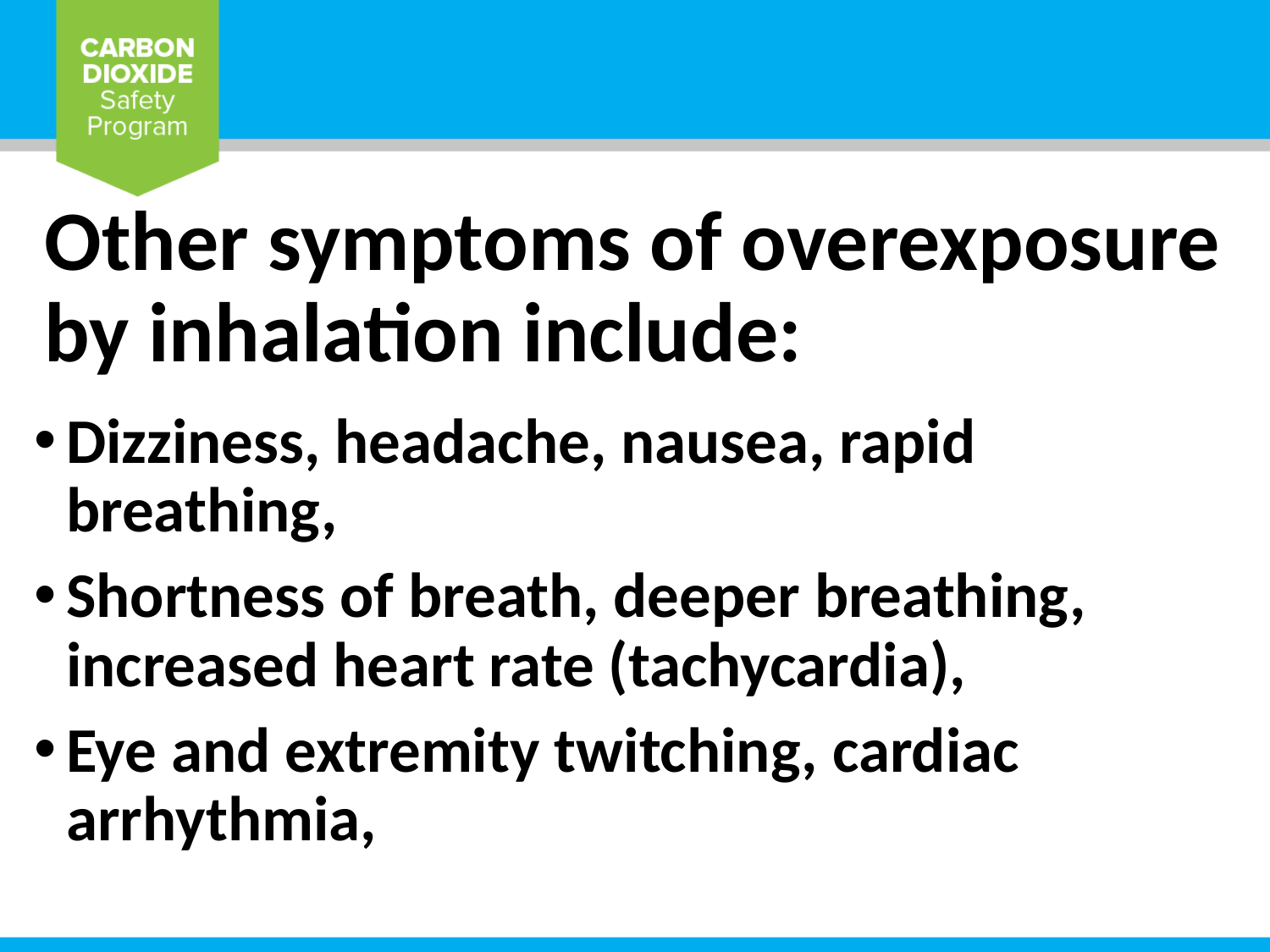

# Other symptoms of overexposure by inhalation include:
Dizziness, headache, nausea, rapid breathing,
Shortness of breath, deeper breathing, increased heart rate (tachycardia),
Eye and extremity twitching, cardiac arrhythmia,